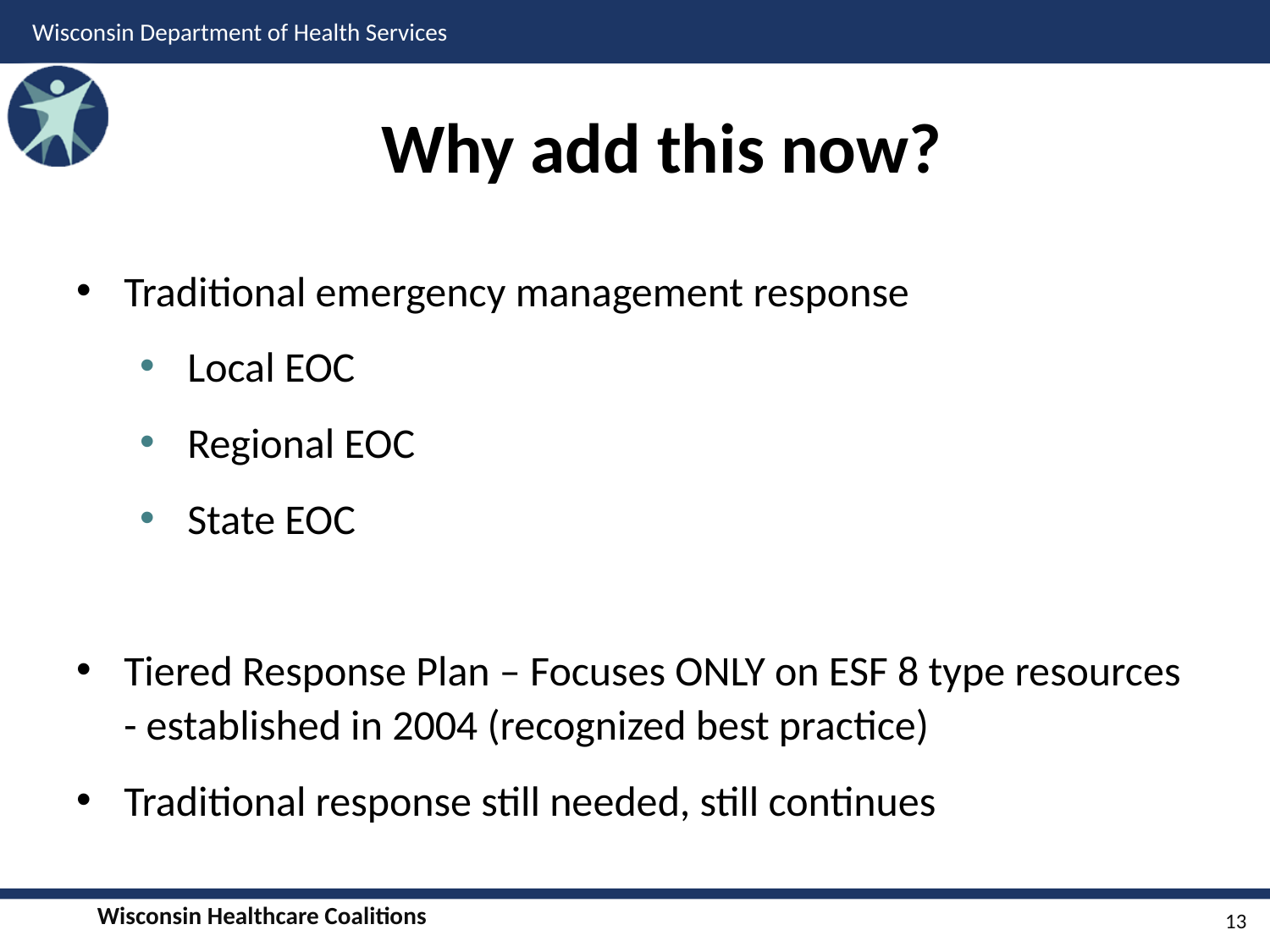

# Why add this now?
Traditional emergency management response
Local EOC
Regional EOC
State EOC

Tiered Response Plan – Focuses ONLY on ESF 8 type resources - established in 2004 (recognized best practice)
Traditional response still needed, still continues
13